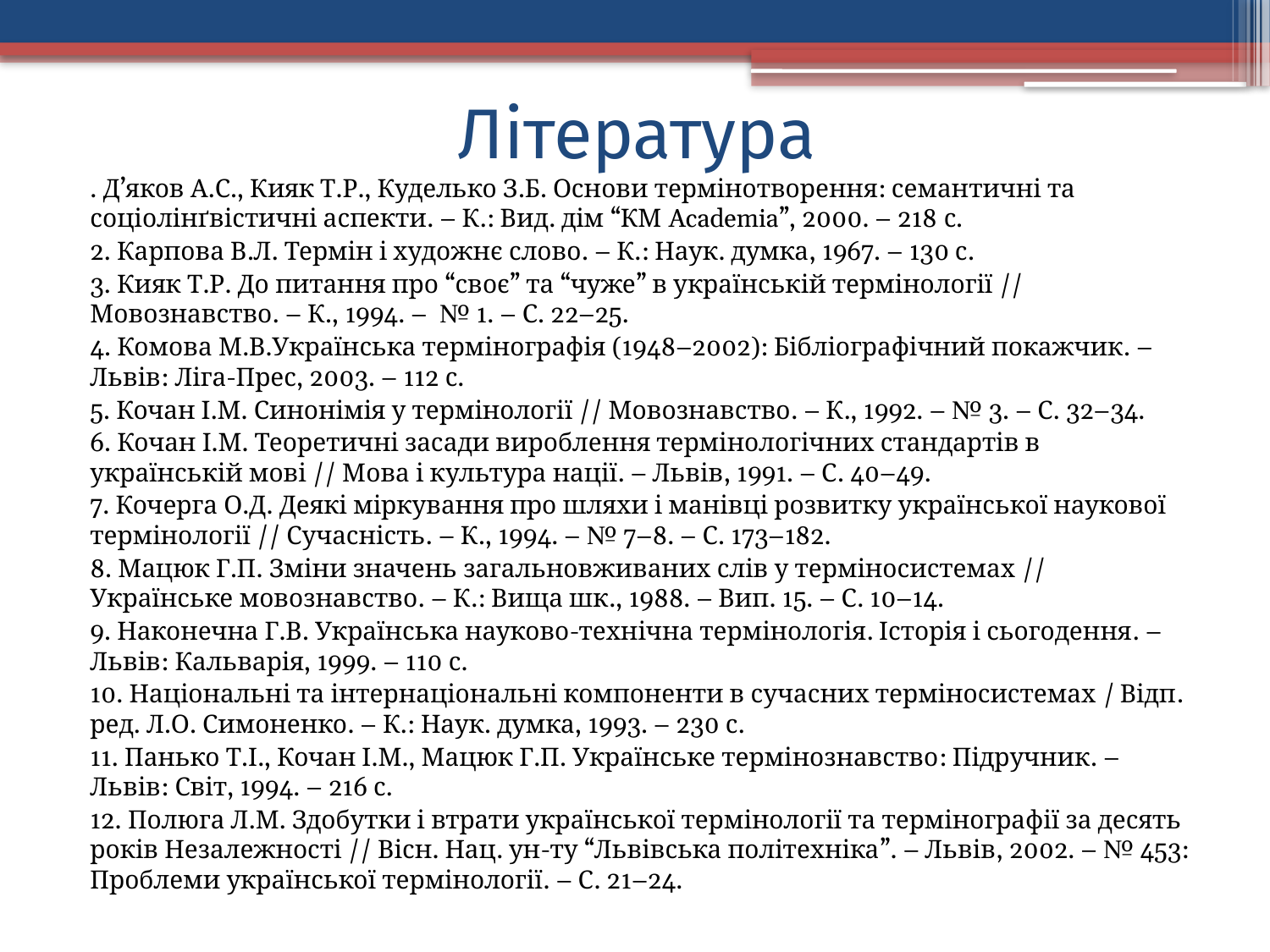

# Література
. Д’яков А.С., Кияк Т.Р., Куделько З.Б. Основи термінотворення: семантичні та соціолінґвістичні аспекти. – К.: Вид. дім “КМ Academia”, 2000. – 218 с.
2. Карпова В.Л. Термін і художнє слово. – К.: Наук. думка, 1967. – 130 с.
3. Кияк Т.Р. До питання про “своє” та “чуже” в українській термінології // Мовознавство. – К., 1994. –  № 1. – С. 22–25.
4. Комова М.В.Українська термінографія (1948–2002): Бібліографічний покажчик. – Львів: Ліга-Прес, 2003. – 112 с.
5. Кочан І.М. Синонімія у термінології // Мовознавство. – К., 1992. – № 3. – С. 32–34.
6. Кочан І.М. Теоретичні засади вироблення термінологічних стандартів в українській мові // Мова і культура нації. – Львів, 1991. – С. 40–49.
7. Кочерга О.Д. Деякі міркування про шляхи і манівці розвитку української наукової термінології // Сучасність. – К., 1994. – № 7–8. – С. 173–182.
8. Мацюк Г.П. Зміни значень загальновживаних слів у терміносистемах // Українське мовознавство. – К.: Вища шк., 1988. – Вип. 15. – С. 10–14.
9. Наконечна Г.В. Українська науково-технічна термінологія. Історія і сьогодення. – Львів: Кальварія, 1999. – 110 с.
10. Національні та інтернаціональні компоненти в сучасних терміносистемах / Відп. ред. Л.О. Симоненко. – К.: Наук. думка, 1993. – 230 с.
11. Панько Т.І., Кочан І.М., Мацюк Г.П. Українське термінознавство: Підручник. – Львів: Світ, 1994. – 216 с.
12. Полюга Л.М. Здобутки і втрати української термінології та термінографії за десять років Незалежності // Вісн. Нац. ун-ту “Львівська політехніка”. – Львів, 2002. – № 453: Проблеми української термінології. – С. 21–24.